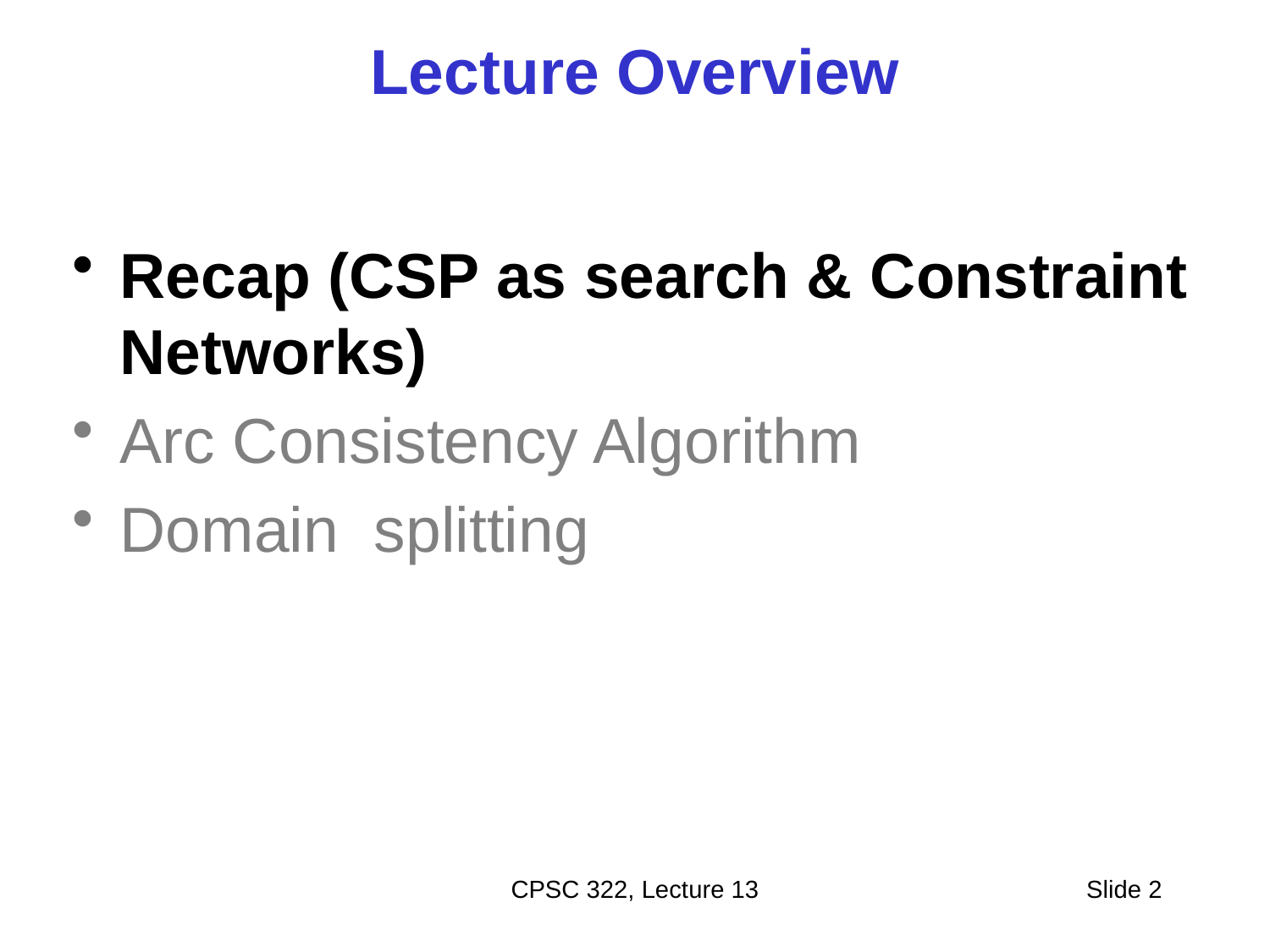

# Lecture Overview
Recap (CSP as search & Constraint Networks)
Arc Consistency Algorithm
Domain  splitting

CPSC 322, Lecture 13
Slide 2